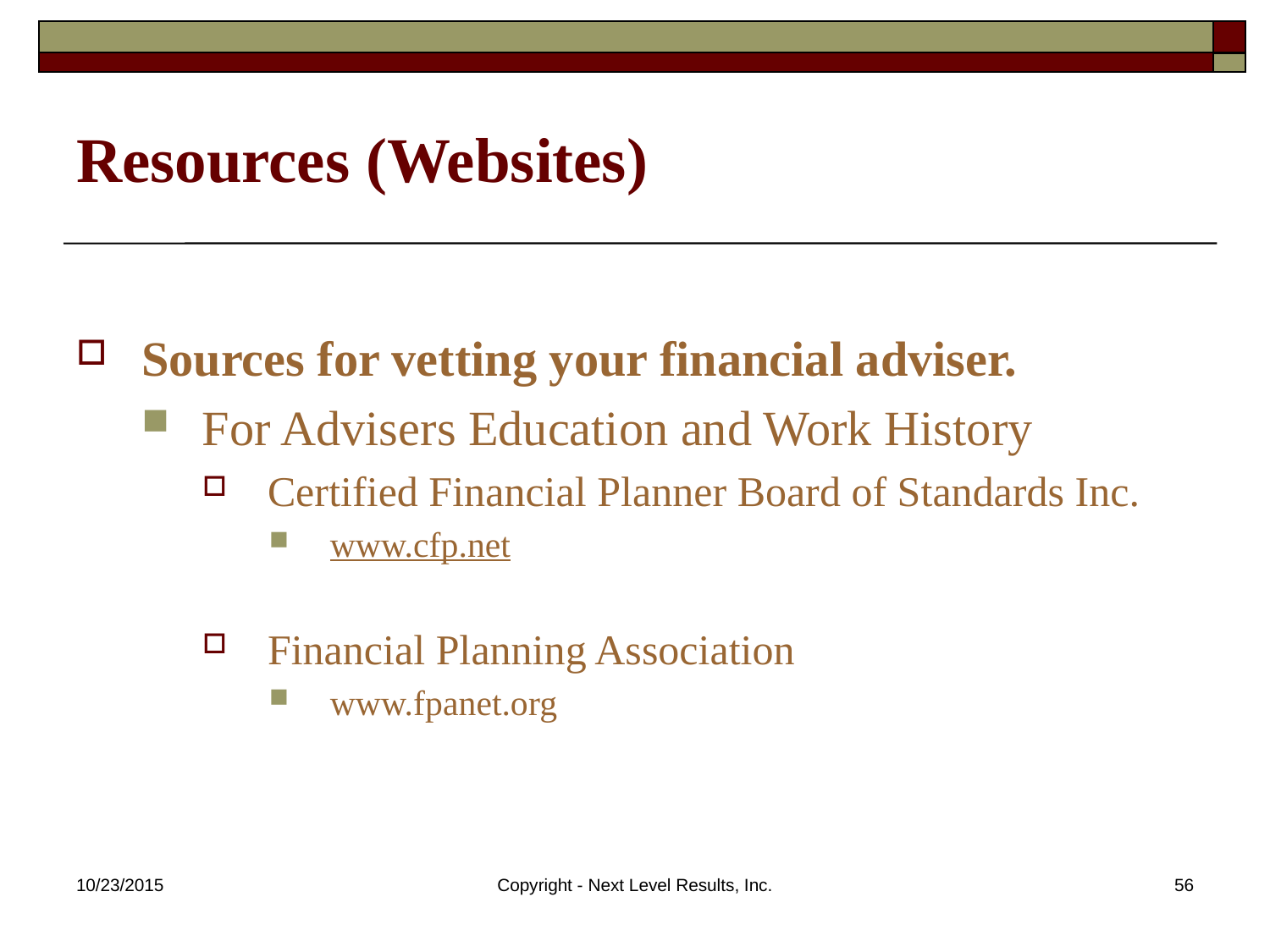

# Resources (Websites)

Sources for vetting your financial adviser.
For Advisers Education and Work History
Certified Financial Planner Board of Standards Inc.
www.cfp.net

Financial Planning Association
www.fpanet.org

10/23/2015
Copyright - Next Level Results, Inc.
56